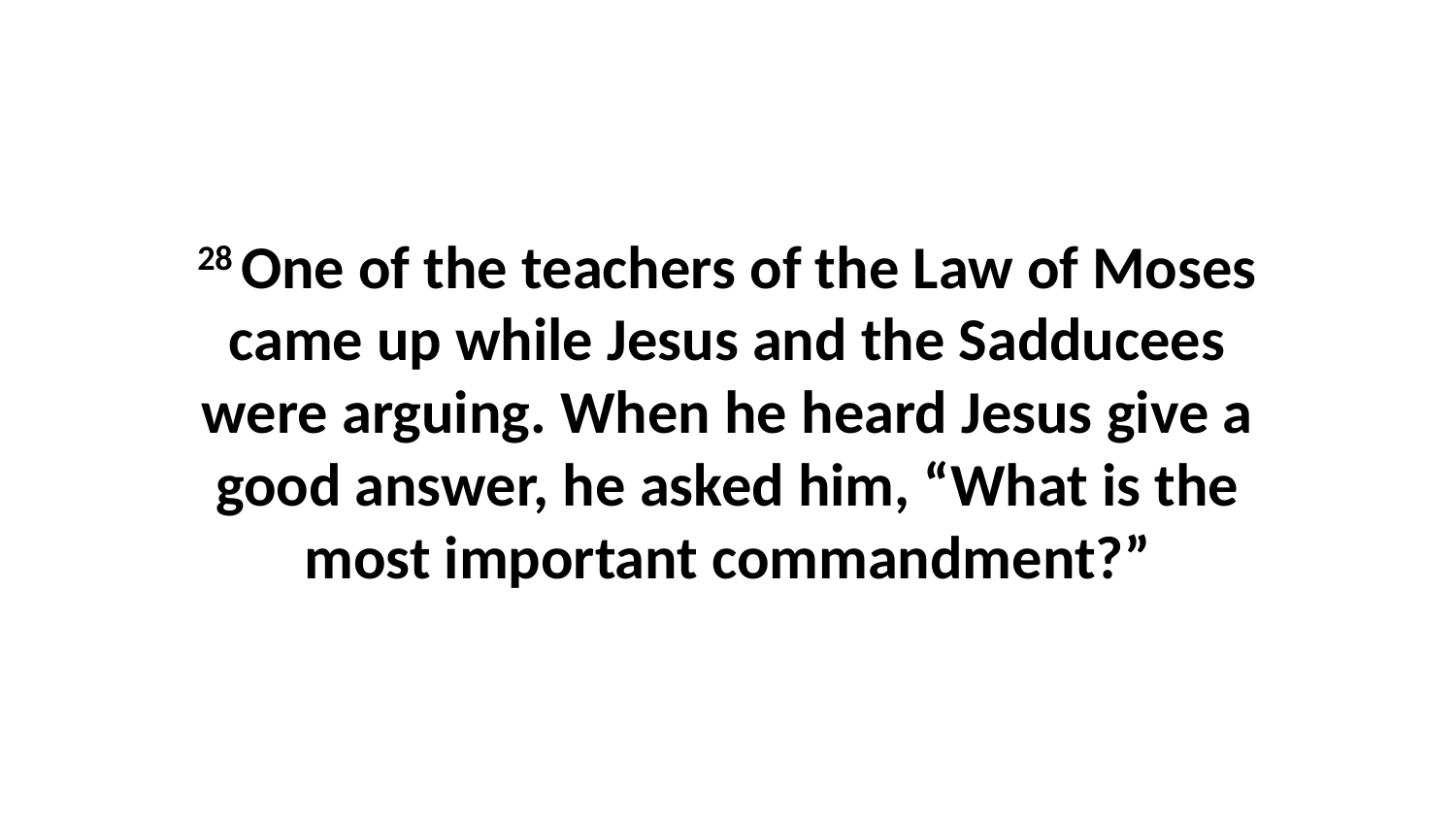

28 One of the teachers of the Law of Moses came up while Jesus and the Sadducees were arguing. When he heard Jesus give a good answer, he asked him, “What is the most important commandment?”